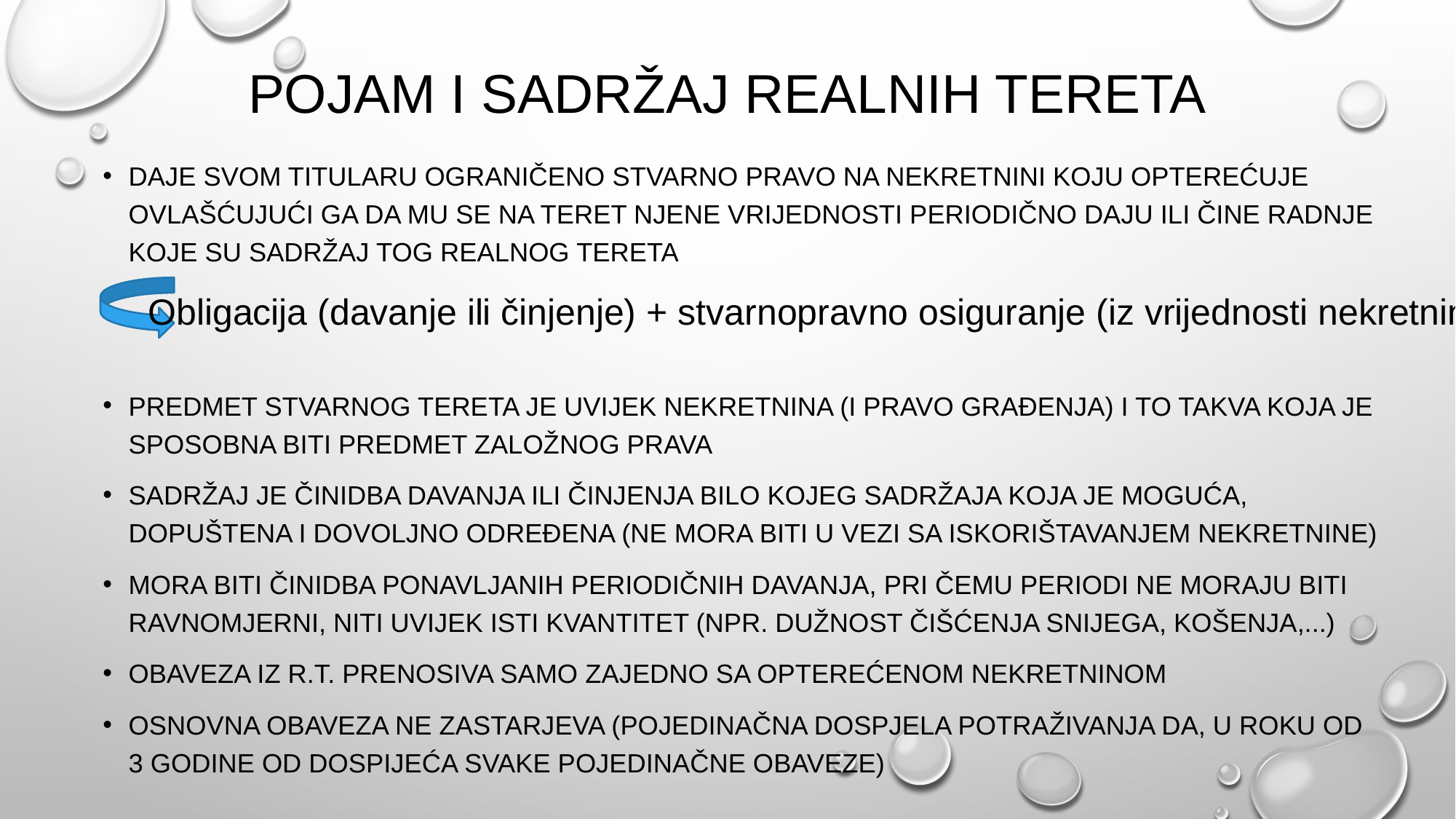

# Pojam i sadržaj realnih tereta
Daje svom titularu ograničeno stvarno pravo na nekretnini koju opterećuje ovlašćujući ga da mu se na teret njene vrijednosti periodično daju ili čine radnje koje su sadržaj tog realnog tereta

Predmet stvarnog tereta je uvijek nekretnina (i pravo građenja) i to takva koja je sposobna biti predmet založnog prava
Sadržaj je činidba davanja ili činjenja bilo kojeg sadržaja koja je moguća, dopuštena i dovoljno određena (ne mora biti u vezi sa iskorištavanjem nekretnine)
Mora biti činidba ponavljanih periodičnih davanja, pri čemu periodi ne moraju biti ravnomjerni, niti uvijek isti kvantitet (npr. dužnost čišćenja snijega, košenja,...)
Obaveza iz r.t. Prenosiva samo zajedno sa opterećenom nekretninom
Osnovna obaveza ne zastarjeva (pojedinačna dospjela potraživanja da, u roku od 3 godine od dospijeća svake pojedinačne obaveze)

Obligacija (davanje ili činjenje) + stvarnopravno osiguranje (iz vrijednosti nekretnine)